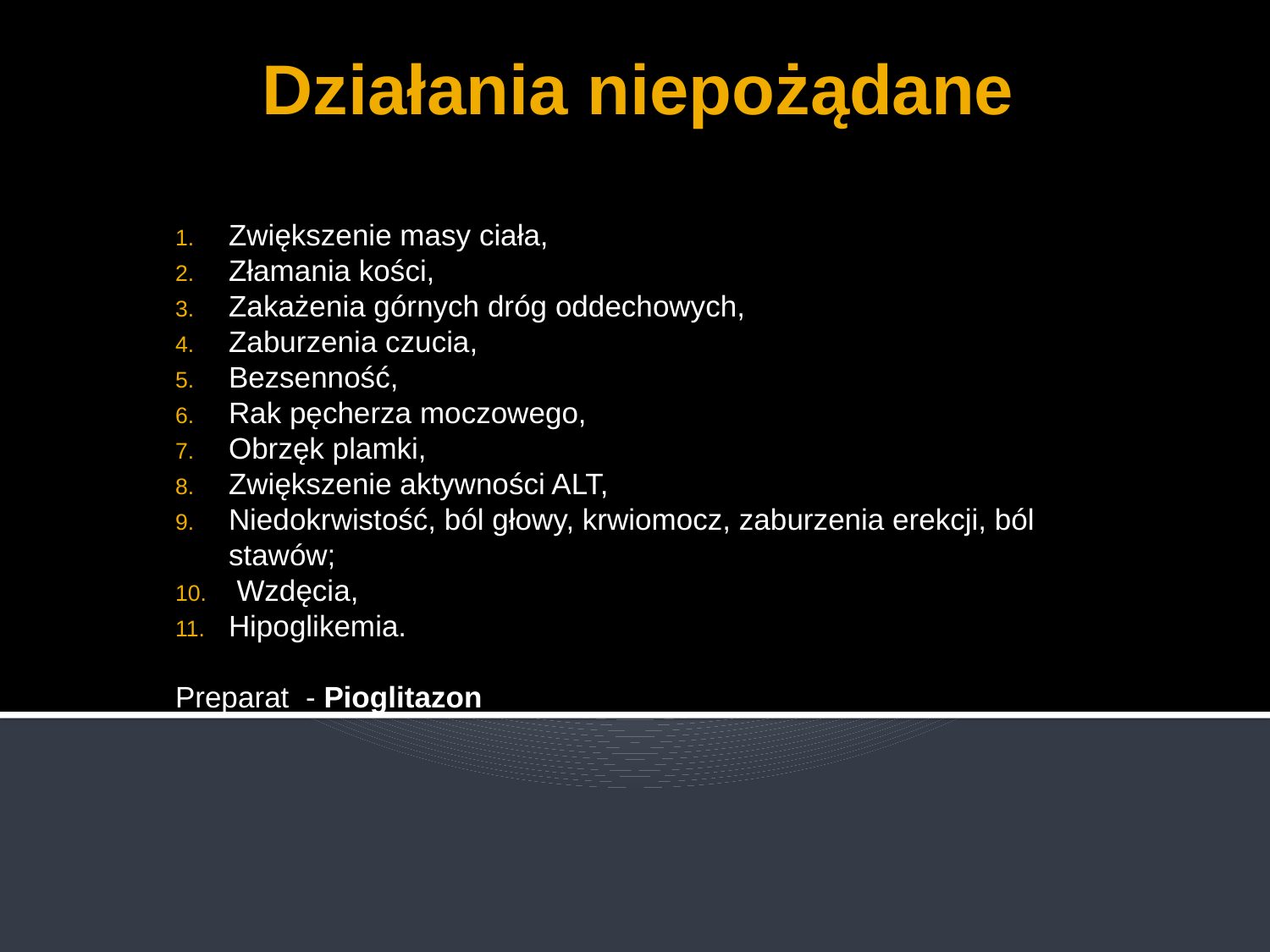

# Działania niepożądane
Zwiększenie masy ciała,
Złamania kości,
Zakażenia górnych dróg oddechowych,
Zaburzenia czucia,
Bezsenność,
Rak pęcherza moczowego,
Obrzęk plamki,
Zwiększenie aktywności ALT,
Niedokrwistość, ból głowy, krwiomocz, zaburzenia erekcji, ból stawów;
 Wzdęcia,
Hipoglikemia.

Preparat  - Pioglitazon